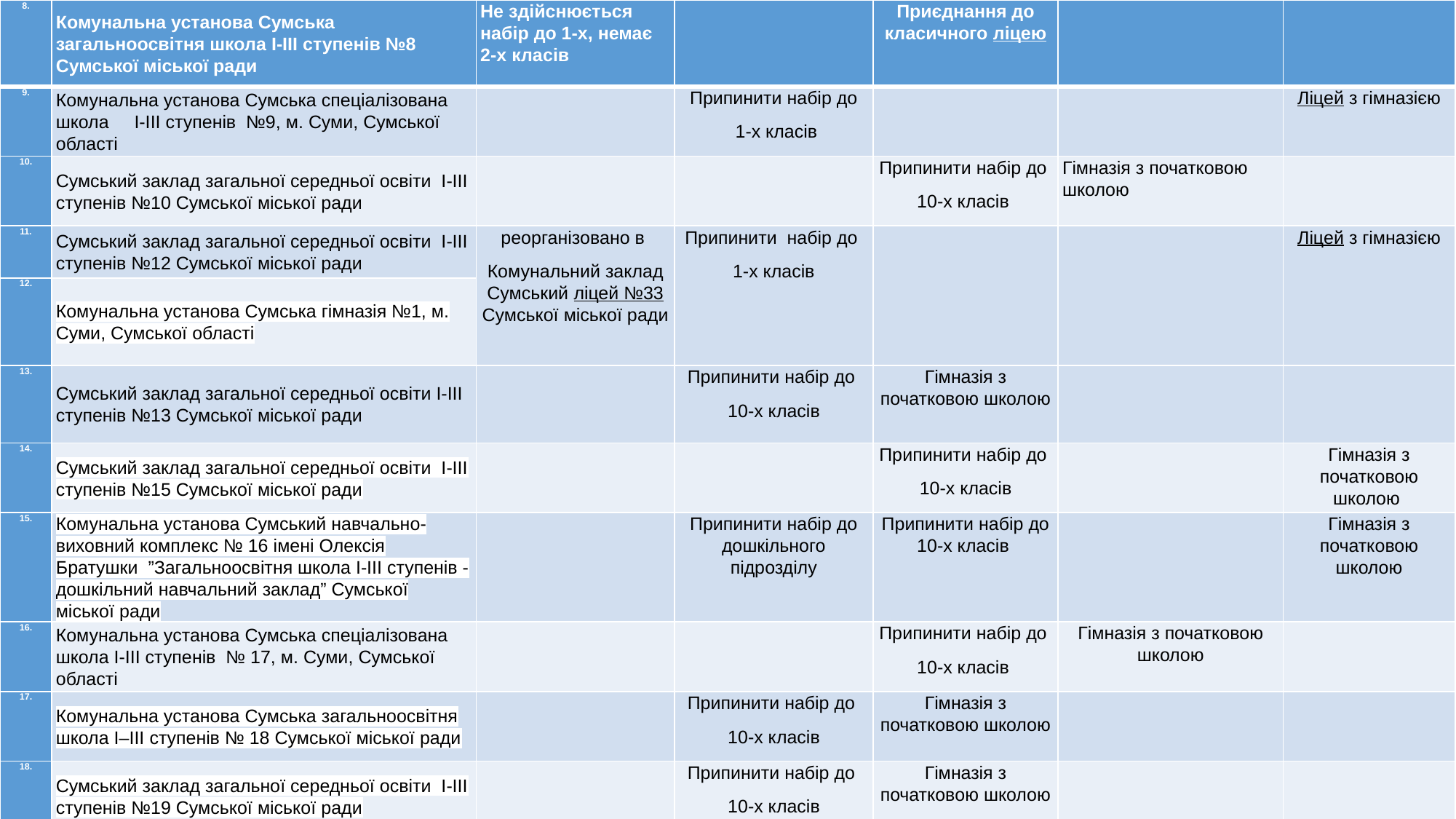

| 8. | Комунальна установа Сумська загальноосвітня школа І-ІІІ ступенів №8 Сумської міської ради | Не здійснюється набір до 1-х, немає 2-х класів |  | Приєднання до класичного ліцею |  |  |
| --- | --- | --- | --- | --- | --- | --- |
| 9. | Комунальна установа Сумська спеціалізована школа І-ІІІ ступенів №9, м. Суми, Сумської області |  | Припинити набір до 1-х класів |  |  | Ліцей з гімназією |
| 10. | Сумський заклад загальної середньої освіти І-ІІІ ступенів №10 Сумської міської ради |  |  | Припинити набір до 10-х класів | Гімназія з початковою школою |  |
| 11. | Сумський заклад загальної середньої освіти І-ІІІ ступенів №12 Сумської міської ради | реорганізовано в Комунальний заклад Сумський ліцей №33 Сумської міської ради | Припинити набір до 1-х класів |  |  | Ліцей з гімназією |
| 12. | Комунальна установа Сумська гімназія №1, м. Суми, Сумської області |  |  |  |  |  |
| 13. | Сумський заклад загальної середньої освіти І-ІІІ ступенів №13 Сумської міської ради |  | Припинити набір до 10-х класів | Гімназія з початковою школою |  |  |
| 14. | Сумський заклад загальної середньої освіти І-ІІІ ступенів №15 Сумської міської ради |  |  | Припинити набір до 10-х класів |  | Гімназія з початковою школою |
| 15. | Комунальна установа Сумський навчально-виховний комплекс № 16 імені Олексія Братушки ”Загальноосвітня школа І-ІІІ ступенів - дошкільний навчальний заклад” Сумської міської ради |  | Припинити набір до дошкільного підрозділу | Припинити набір до 10-х класів |  | Гімназія з початковою школою |
| 16. | Комунальна установа Сумська спеціалізована школа І-ІІІ ступенів № 17, м. Суми, Сумської області |  |  | Припинити набір до 10-х класів | Гімназія з початковою школою |  |
| 17. | Комунальна установа Сумська загальноосвітня школа І–ІІІ ступенів № 18 Сумської міської ради |  | Припинити набір до 10-х класів | Гімназія з початковою школою |  |  |
| 18. | Сумський заклад загальної середньої освіти I-III ступенів №19 Сумської міської ради |  | Припинити набір до 10-х класів | Гімназія з початковою школою |  |  |